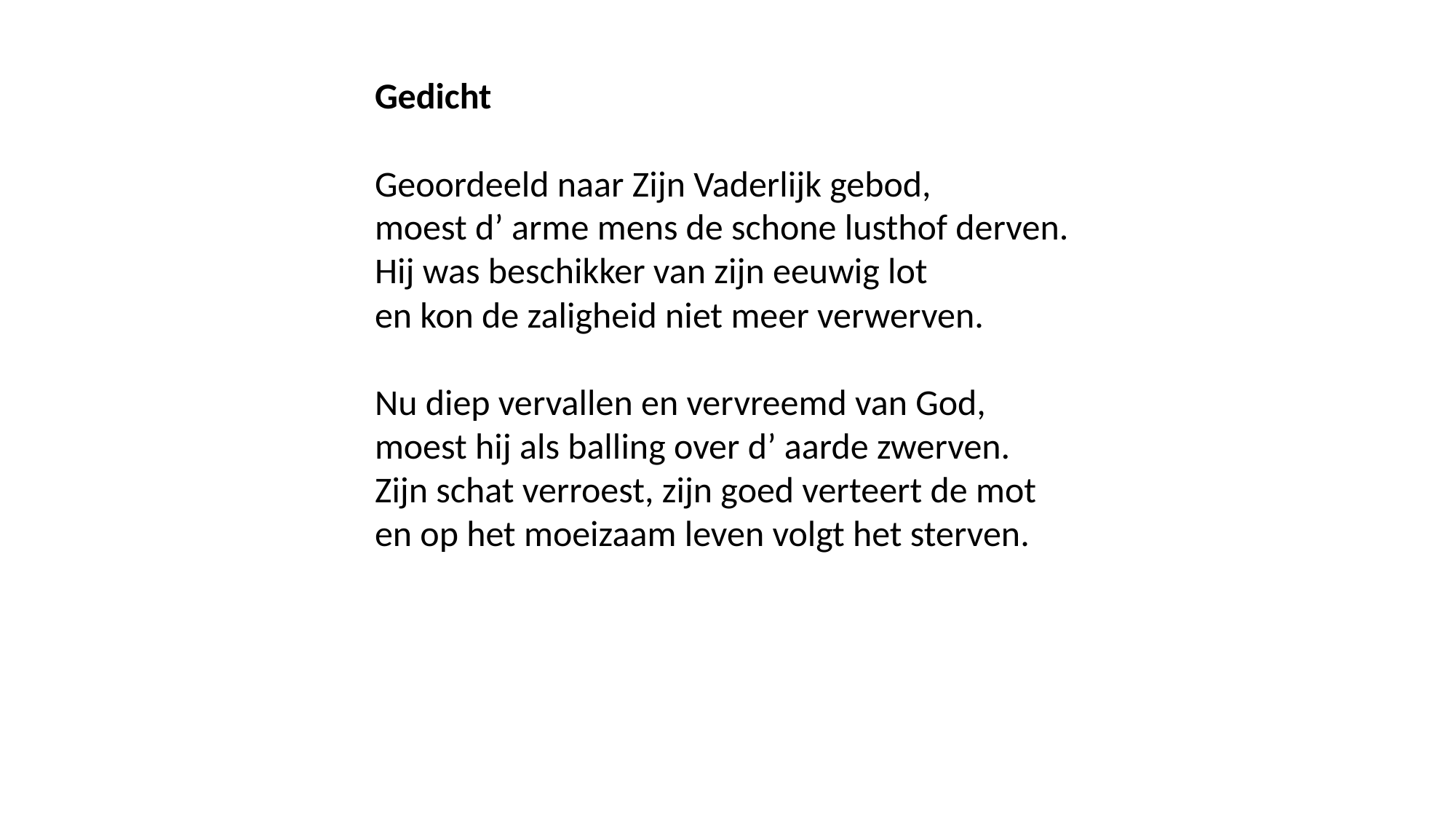

Gedicht

Geoordeeld naar Zijn Vaderlijk gebod,
moest d’ arme mens de schone lusthof derven.
Hij was beschikker van zijn eeuwig lot
en kon de zaligheid niet meer verwerven.

Nu diep vervallen en vervreemd van God,
moest hij als balling over d’ aarde zwerven.
Zijn schat verroest, zijn goed verteert de mot
en op het moeizaam leven volgt het sterven.